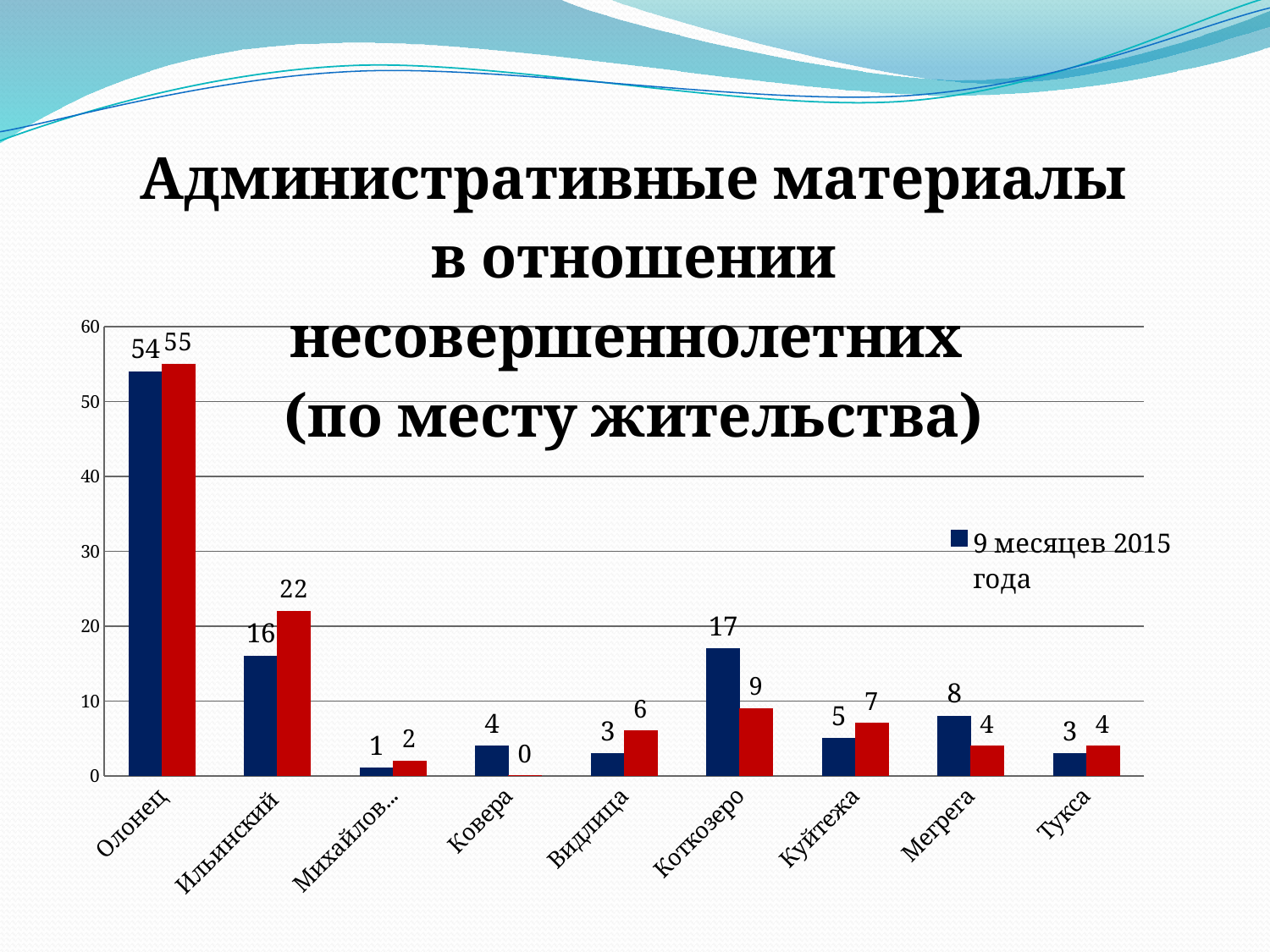

### Chart: Административные материалы в отношении несовершеннолетних
(по месту жительства)

| Category | 9 месяцев 2015 года | 9 месяцев 2016 года |
|---|---|---|
| Олонец | 54.0 | 55.0 |
| Ильинский  | 16.0 | 22.0 |
| Михайловское | 1.0 | 2.0 |
| Ковера | 4.0 | 0.0 |
| Видлица | 3.0 | 6.0 |
| Коткозеро | 17.0 | 9.0 |
| Куйтежа | 5.0 | 7.0 |
| Мегрега | 8.0 | 4.0 |
| Тукса | 3.0 | 4.0 |